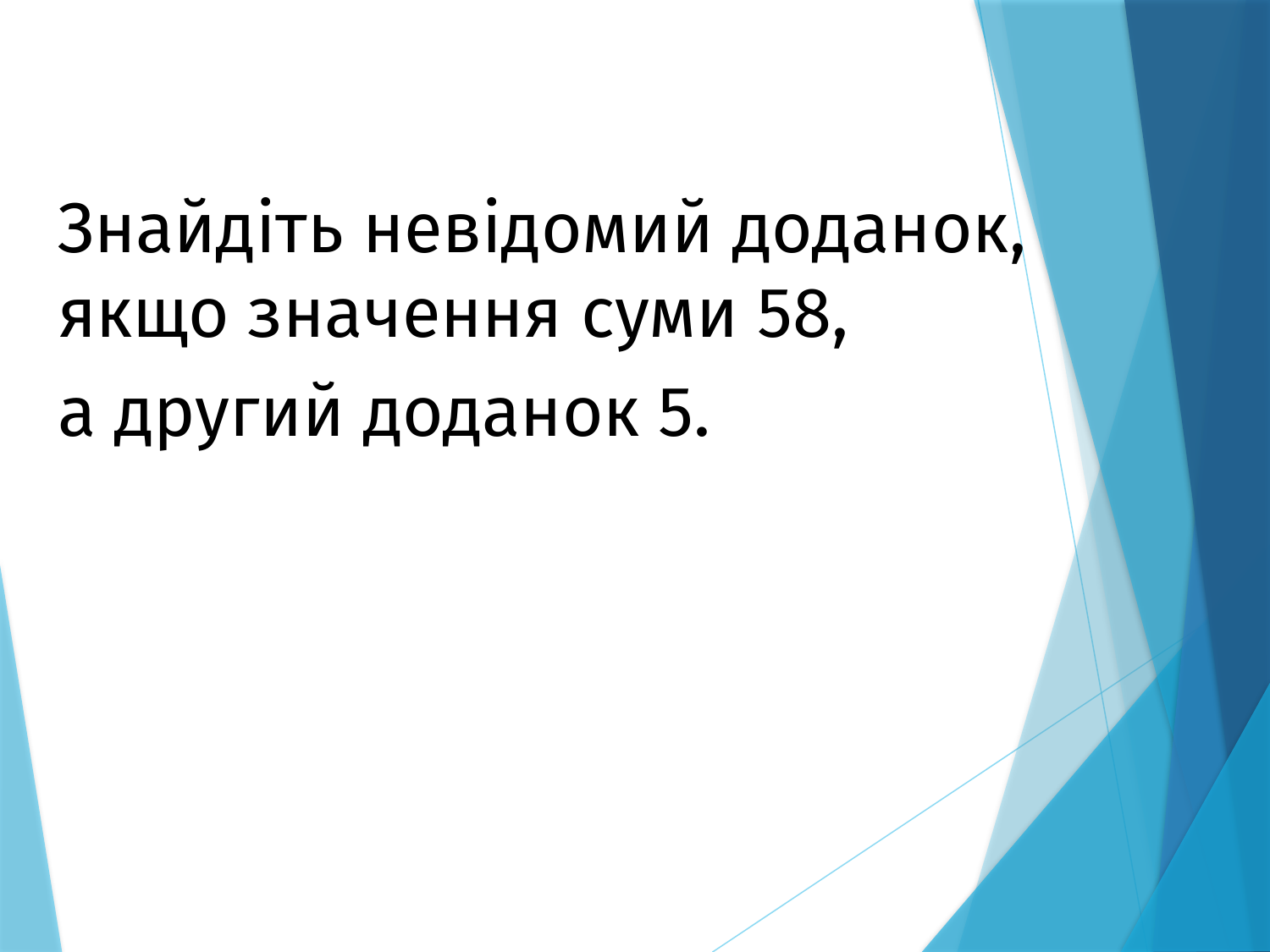

Знайдіть невідомий доданок, якщо значення суми 58,
а другий доданок 5.